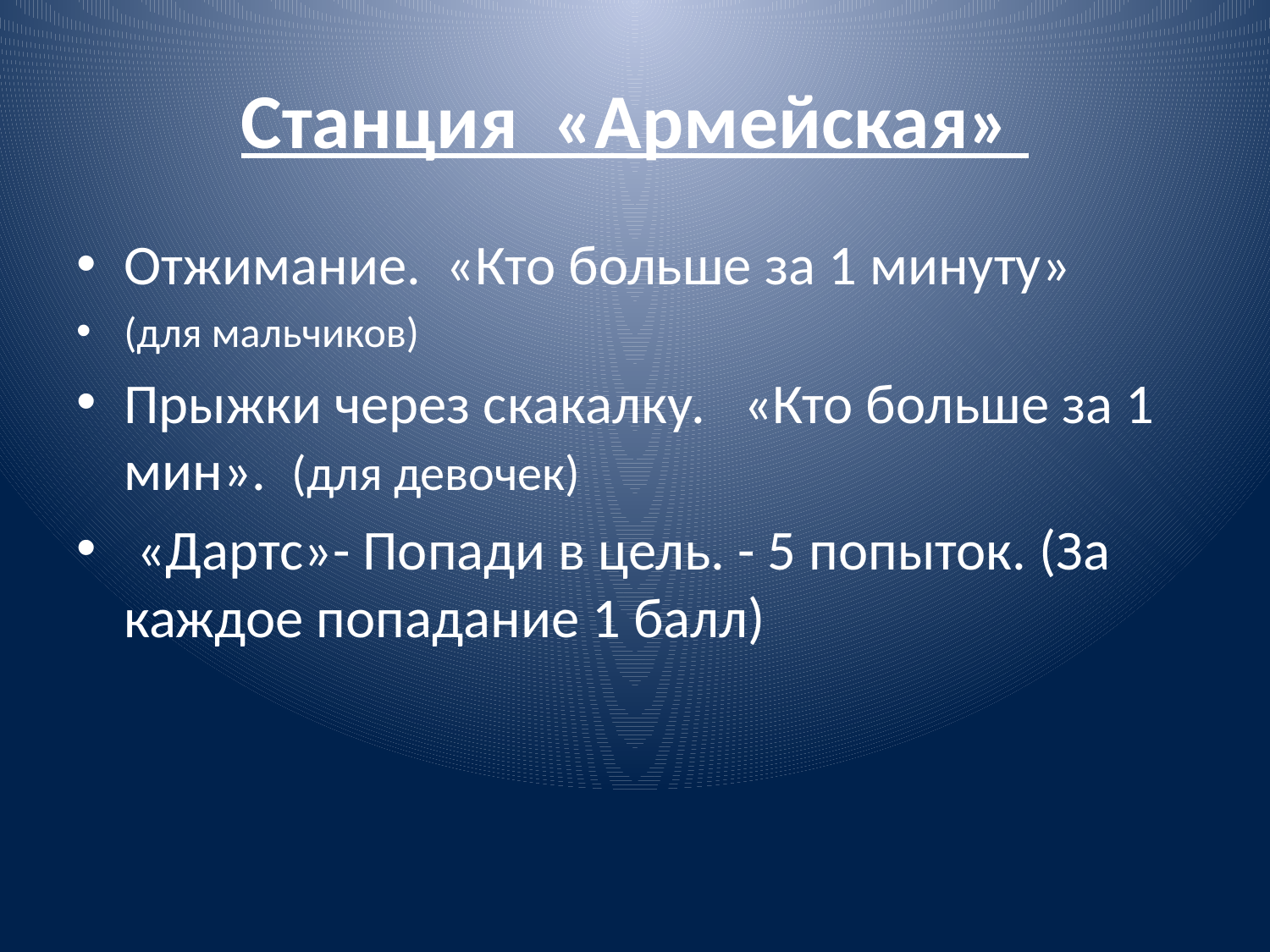

# Станция  «Армейская»
Отжимание.  «Кто больше за 1 минуту»
(для мальчиков)
Прыжки через скакалку.   «Кто больше за 1 мин».  (для девочек)
 «Дартс»- Попади в цель. - 5 попыток. (За каждое попадание 1 балл)